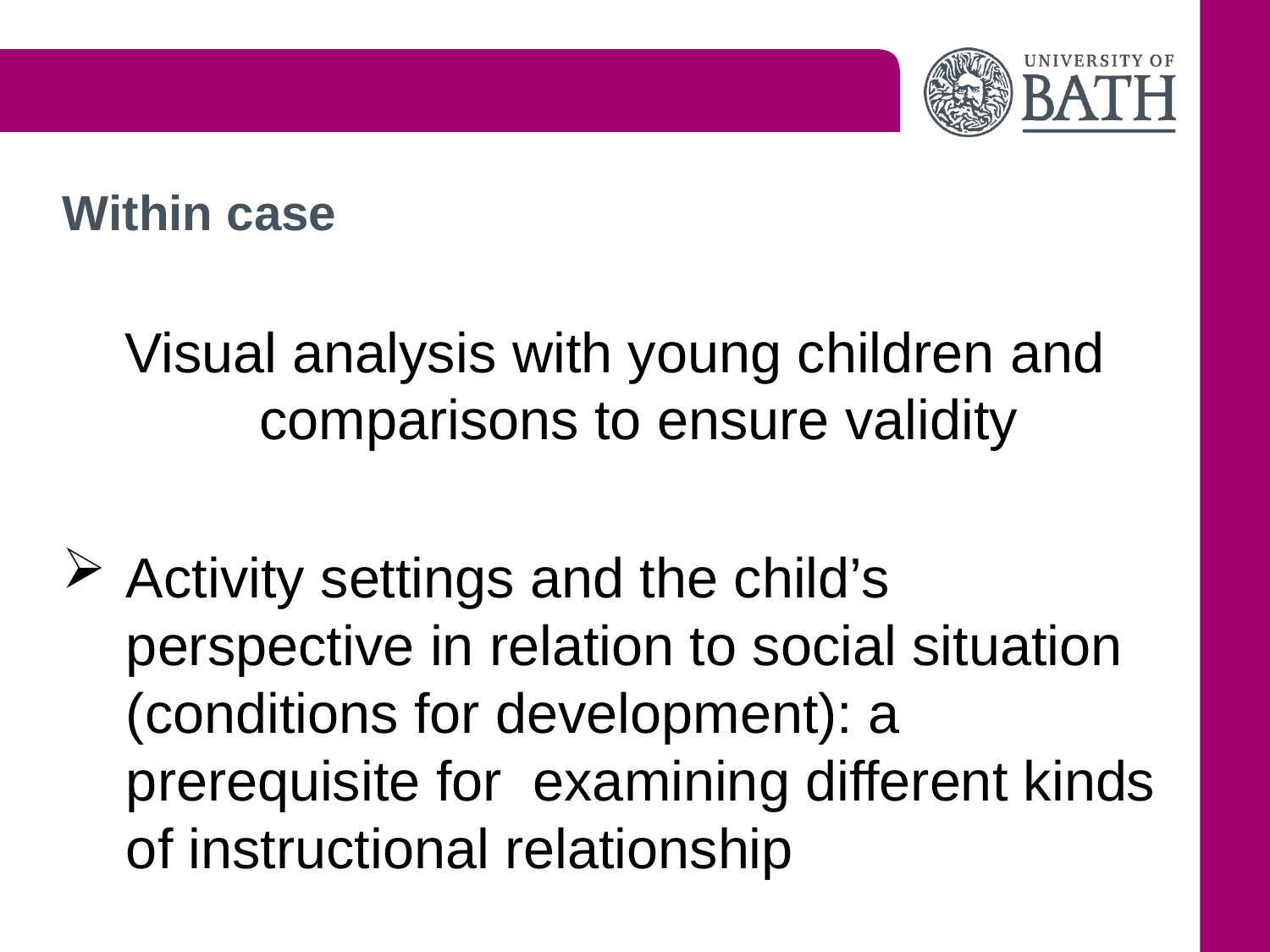

# Within case
Visual analysis with young children and comparisons to ensure validity

Activity settings and the child’s perspective in relation to social situation (conditions for development): a prerequisite for  examining different kinds of instructional relationship